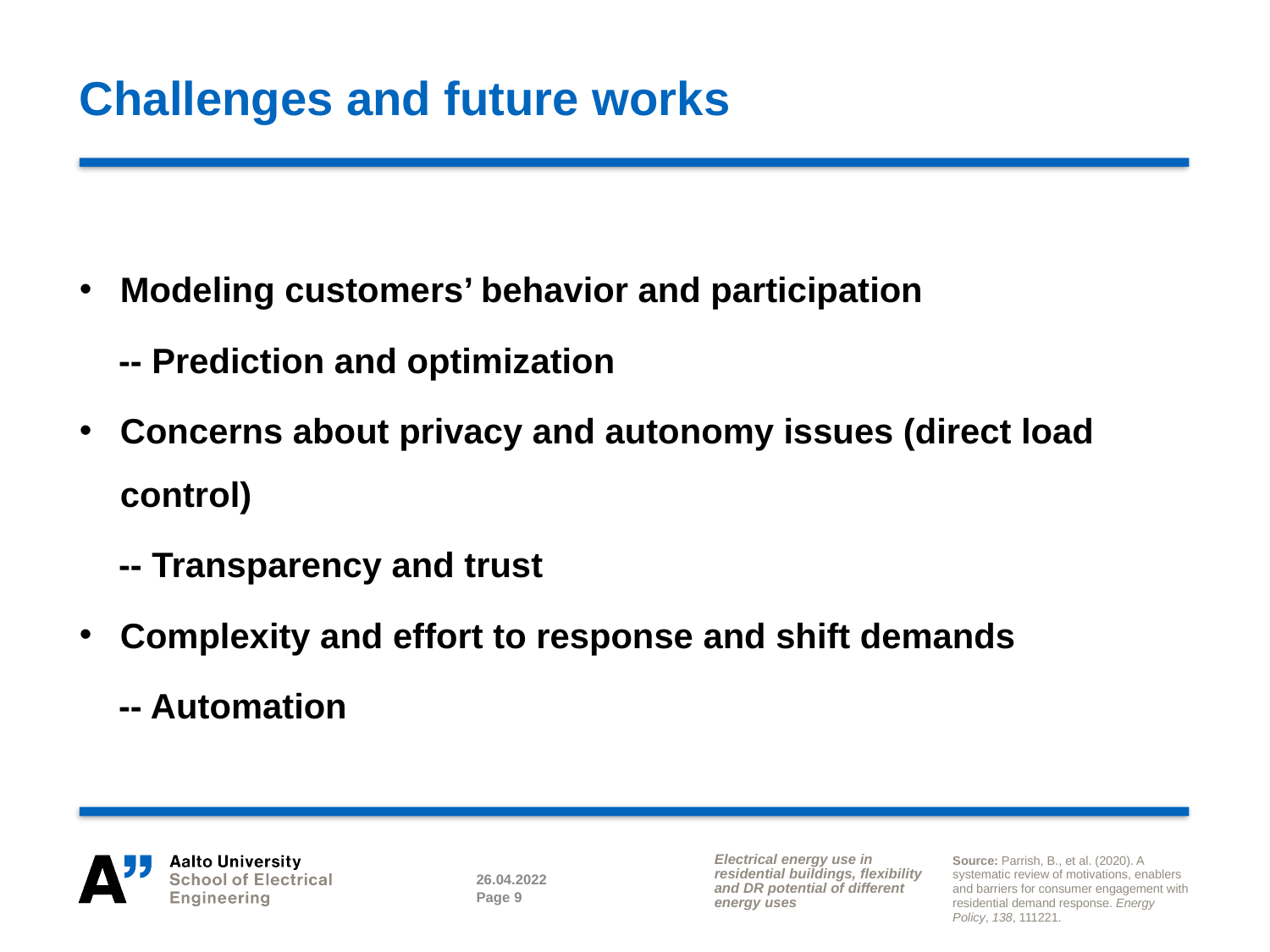

# Challenges and future works
Modeling customers’ behavior and participation
    -- Prediction and optimization
Concerns about privacy and autonomy issues (direct load control)
    -- Transparency and trust
Complexity and effort to response and shift demands
    -- Automation
Electrical energy use in residential buildings, flexibility and DR potential of different energy uses
Source: Parrish, B., et al. (2020). A systematic review of motivations, enablers and barriers for consumer engagement with residential demand response. Energy Policy, 138, 111221.
26.04.2022
Page 9